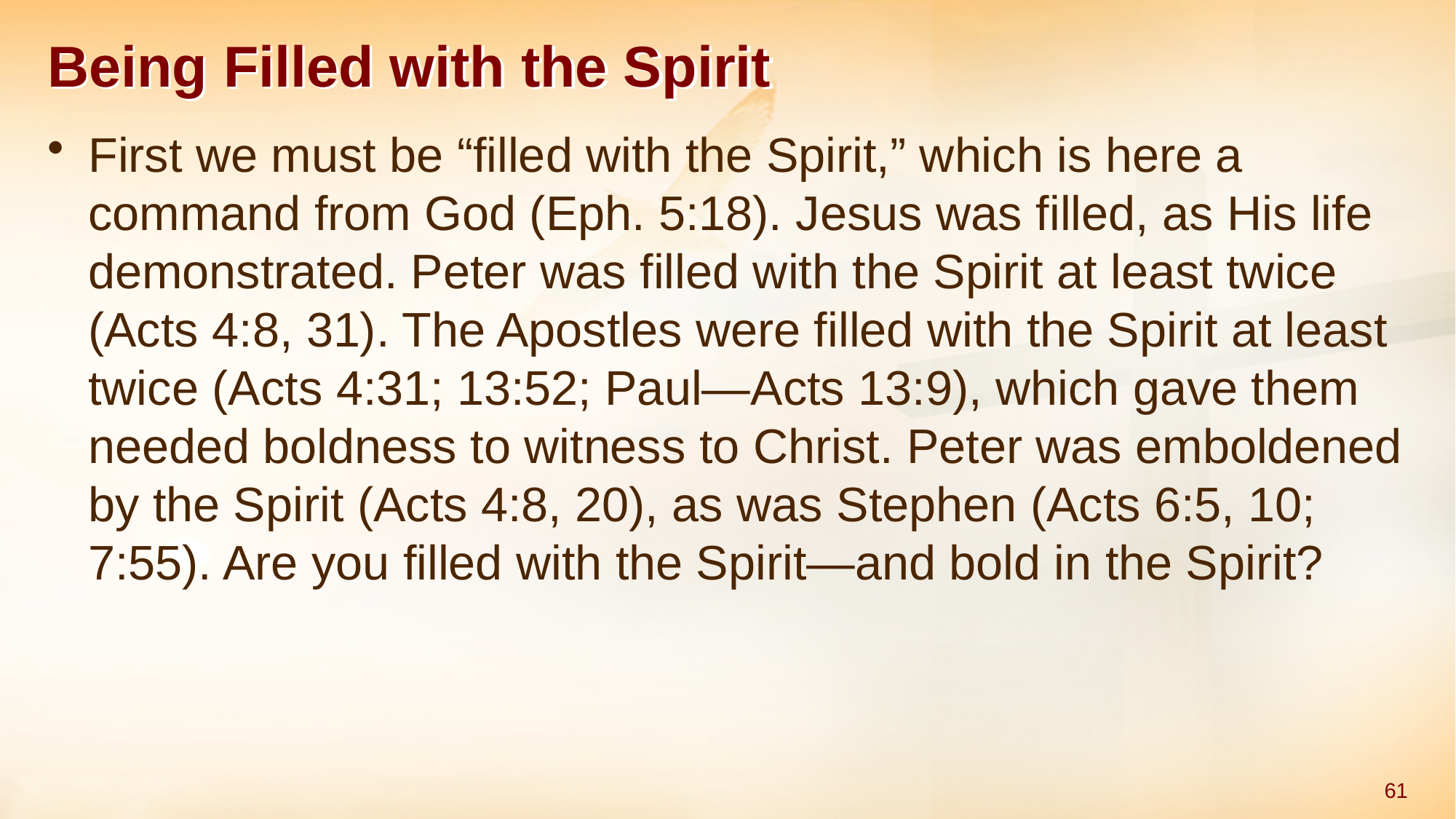

# Being Filled with the Spirit
First we must be “filled with the Spirit,” which is here a command from God (Eph. 5:18). Jesus was filled, as His life demonstrated. Peter was filled with the Spirit at least twice (Acts 4:8, 31). The Apostles were filled with the Spirit at least twice (Acts 4:31; 13:52; Paul—Acts 13:9), which gave them needed boldness to witness to Christ. Peter was emboldened by the Spirit (Acts 4:8, 20), as was Stephen (Acts 6:5, 10; 7:55). Are you filled with the Spirit—and bold in the Spirit?

61